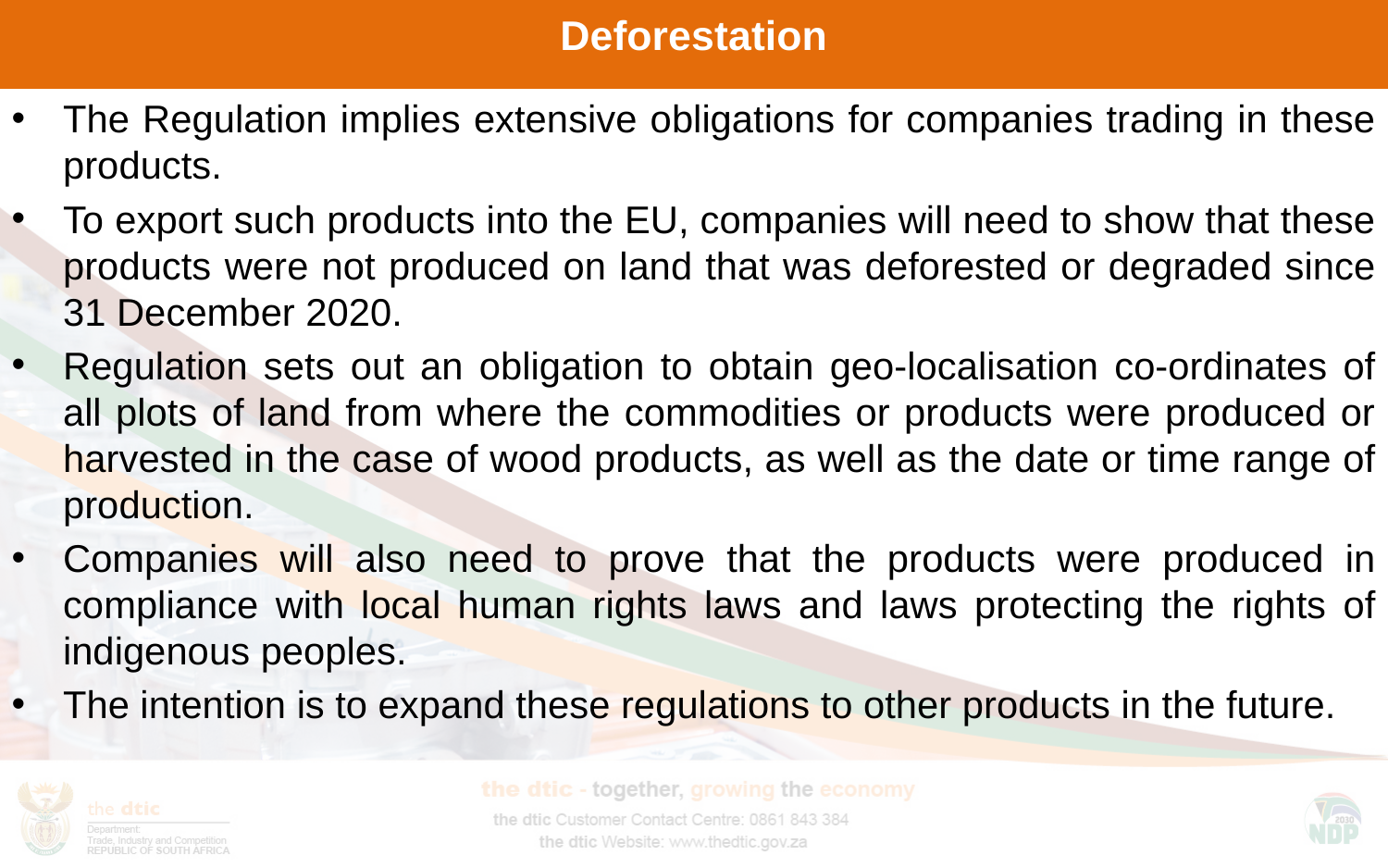

# Deforestation
The Regulation implies extensive obligations for companies trading in these products.
To export such products into the EU, companies will need to show that these products were not produced on land that was deforested or degraded since 31 December 2020.
Regulation sets out an obligation to obtain geo-localisation co-ordinates of all plots of land from where the commodities or products were produced or harvested in the case of wood products, as well as the date or time range of production.
Companies will also need to prove that the products were produced in compliance with local human rights laws and laws protecting the rights of indigenous peoples.
The intention is to expand these regulations to other products in the future.